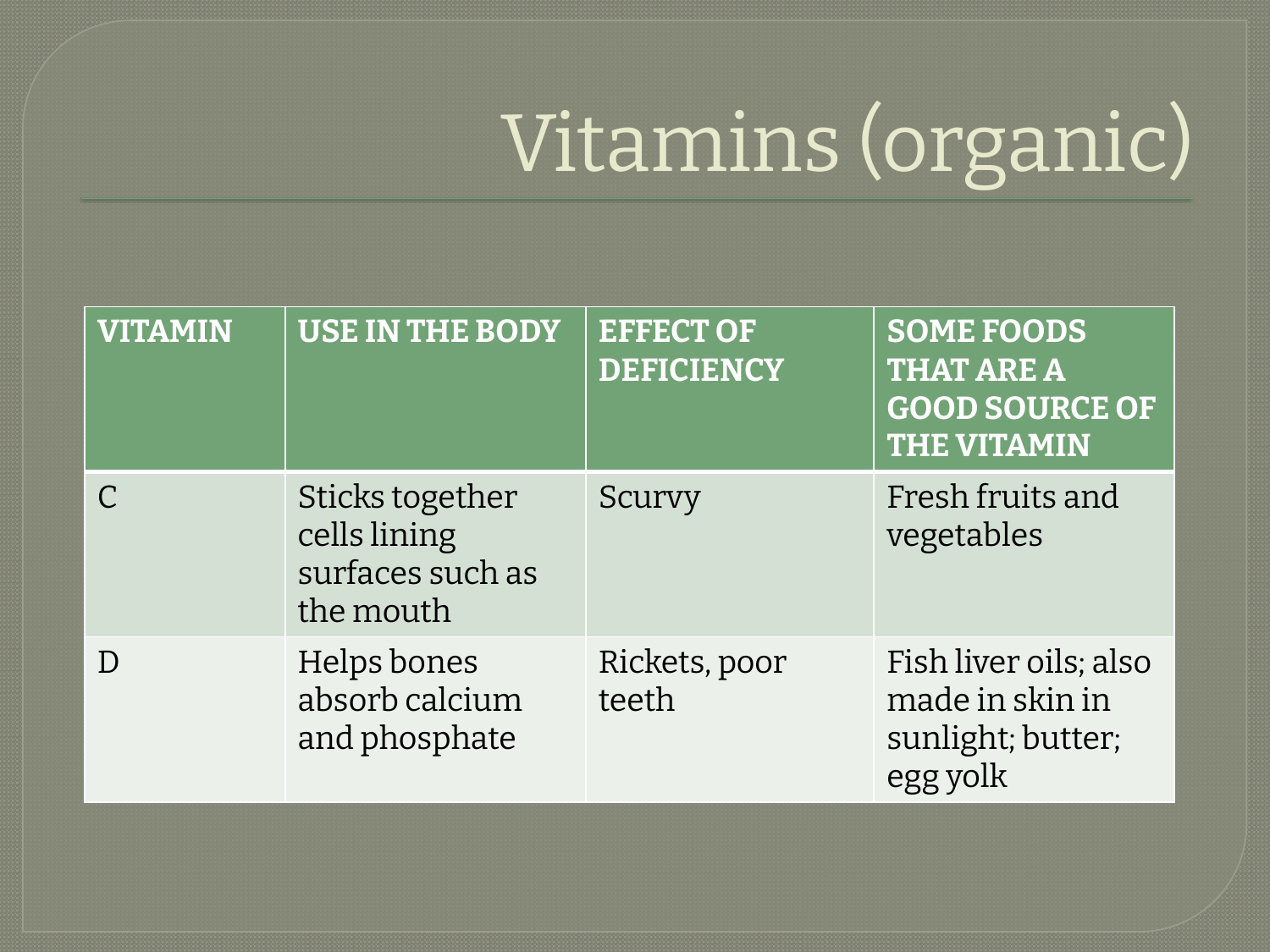

# Vitamins (organic)
| VITAMIN | USE IN THE BODY | EFFECT OF DEFICIENCY | SOME FOODS THAT ARE A GOOD SOURCE OF THE VITAMIN |
| --- | --- | --- | --- |
| C | Sticks together cells lining surfaces such as the mouth | Scurvy | Fresh fruits and vegetables |
| D | Helps bones absorb calcium and phosphate | Rickets, poor teeth | Fish liver oils; also made in skin in sunlight; butter; egg yolk |